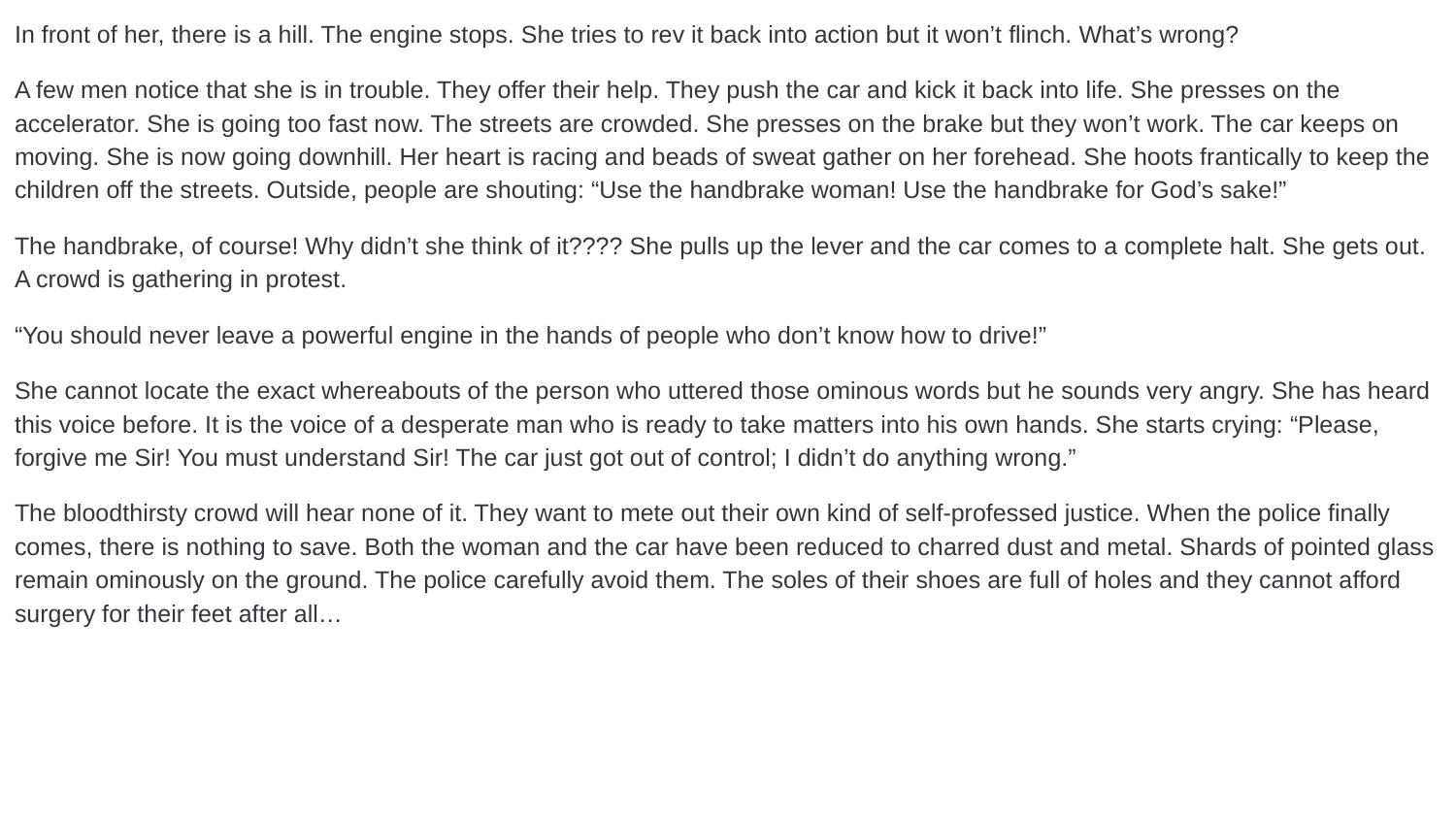

In front of her, there is a hill. The engine stops. She tries to rev it back into action but it won’t flinch. What’s wrong?
A few men notice that she is in trouble. They offer their help. They push the car and kick it back into life. She presses on the accelerator. She is going too fast now. The streets are crowded. She presses on the brake but they won’t work. The car keeps on moving. She is now going downhill. Her heart is racing and beads of sweat gather on her forehead. She hoots frantically to keep the children off the streets. Outside, people are shouting: “Use the handbrake woman! Use the handbrake for God’s sake!”
The handbrake, of course! Why didn’t she think of it???? She pulls up the lever and the car comes to a complete halt. She gets out. A crowd is gathering in protest.
“You should never leave a powerful engine in the hands of people who don’t know how to drive!”
She cannot locate the exact whereabouts of the person who uttered those ominous words but he sounds very angry. She has heard this voice before. It is the voice of a desperate man who is ready to take matters into his own hands. She starts crying: “Please, forgive me Sir! You must understand Sir! The car just got out of control; I didn’t do anything wrong.”
The bloodthirsty crowd will hear none of it. They want to mete out their own kind of self-professed justice. When the police finally comes, there is nothing to save. Both the woman and the car have been reduced to charred dust and metal. Shards of pointed glass remain ominously on the ground. The police carefully avoid them. The soles of their shoes are full of holes and they cannot afford surgery for their feet after all…